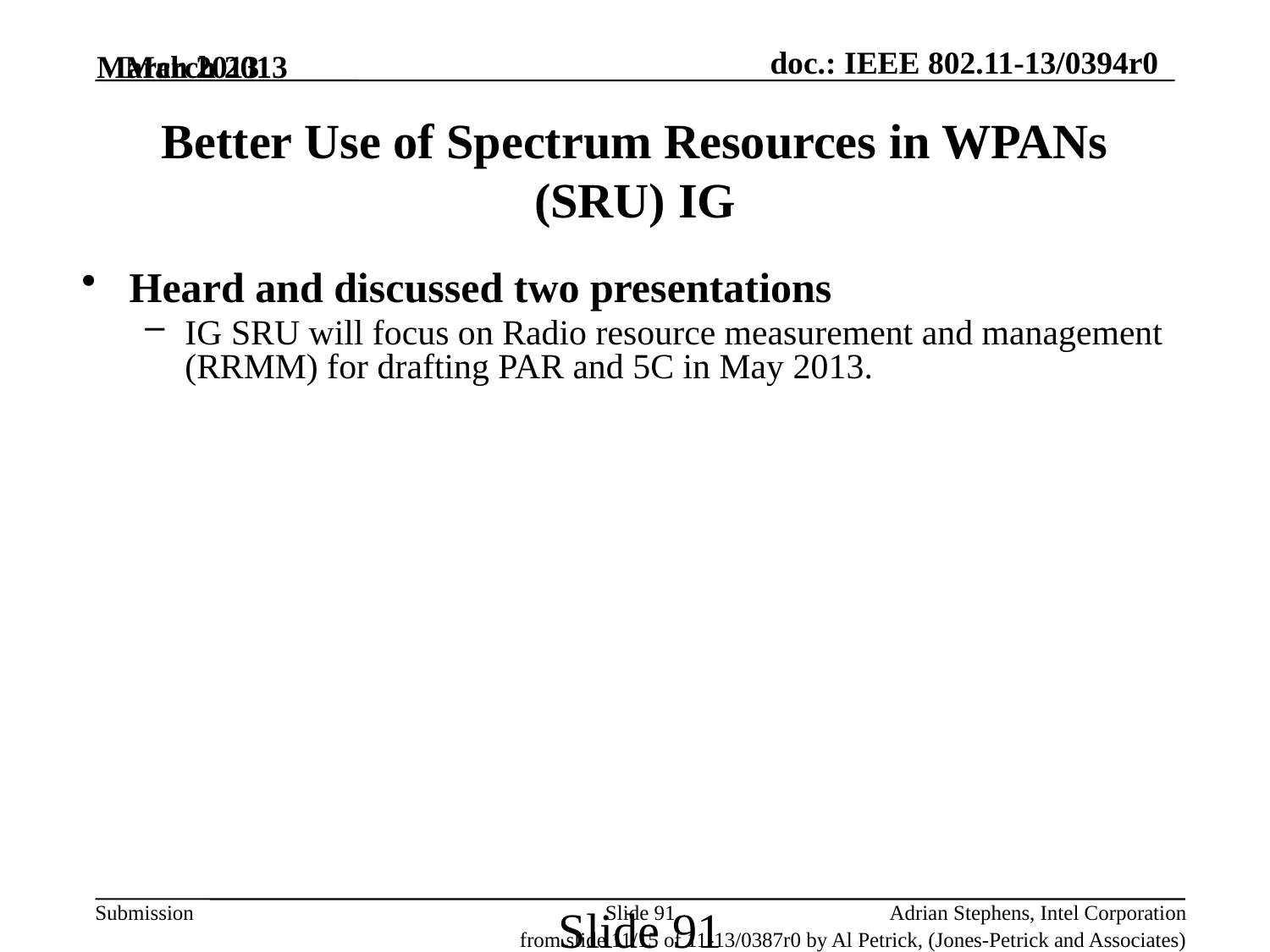

March 2013
March 2013
Better Use of Spectrum Resources in WPANs (SRU) IG
Heard and discussed two presentations
IG SRU will focus on Radio resource measurement and management (RRMM) for drafting PAR and 5C in May 2013.
Slide 91
Slide 91
Adrian Stephens, Intel Corporation
from slide 11/15 of 11-13/0387r0 by Al Petrick, (Jones-Petrick and Associates)